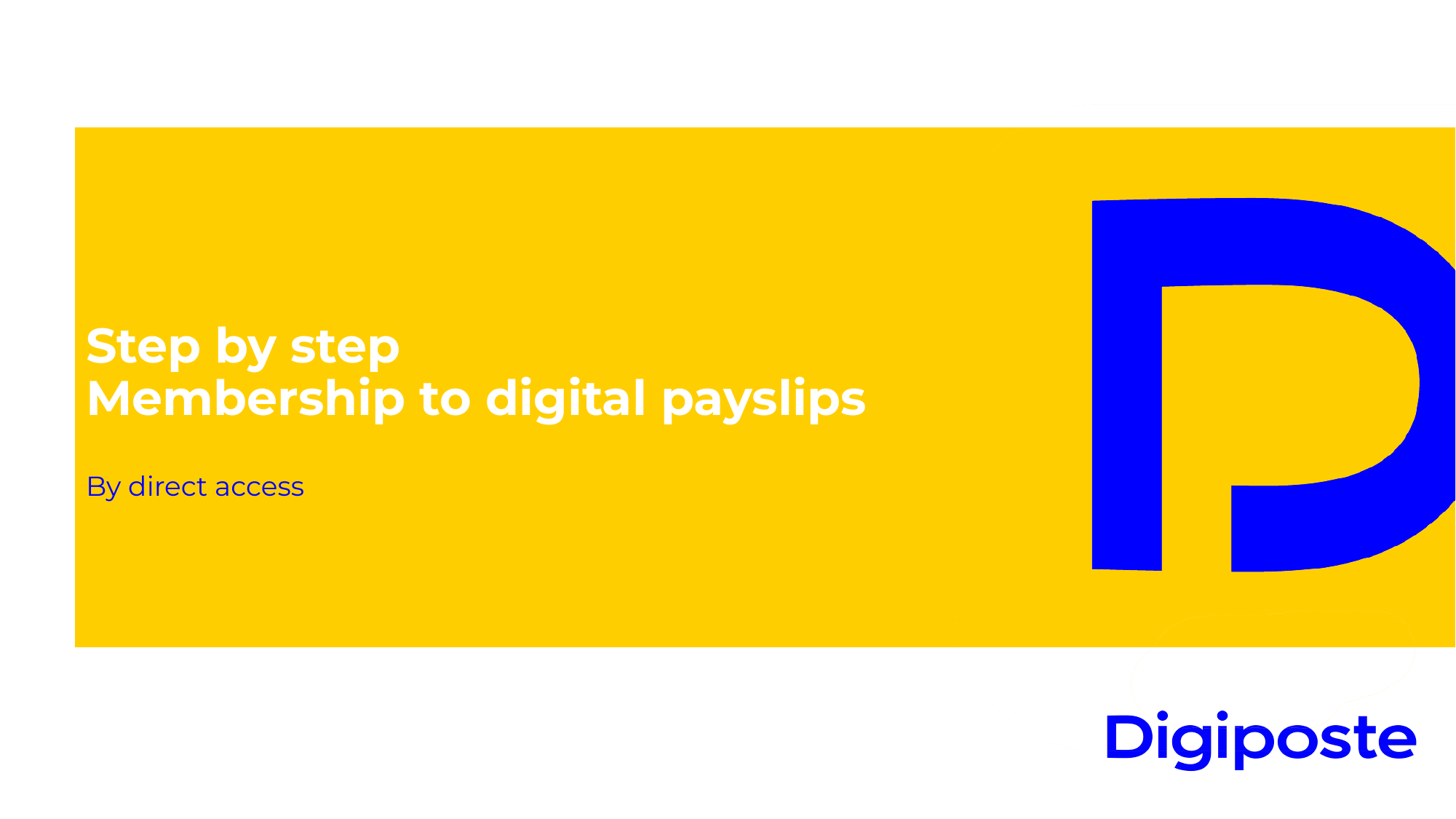

# Step by step Membership to digital payslips
By direct access